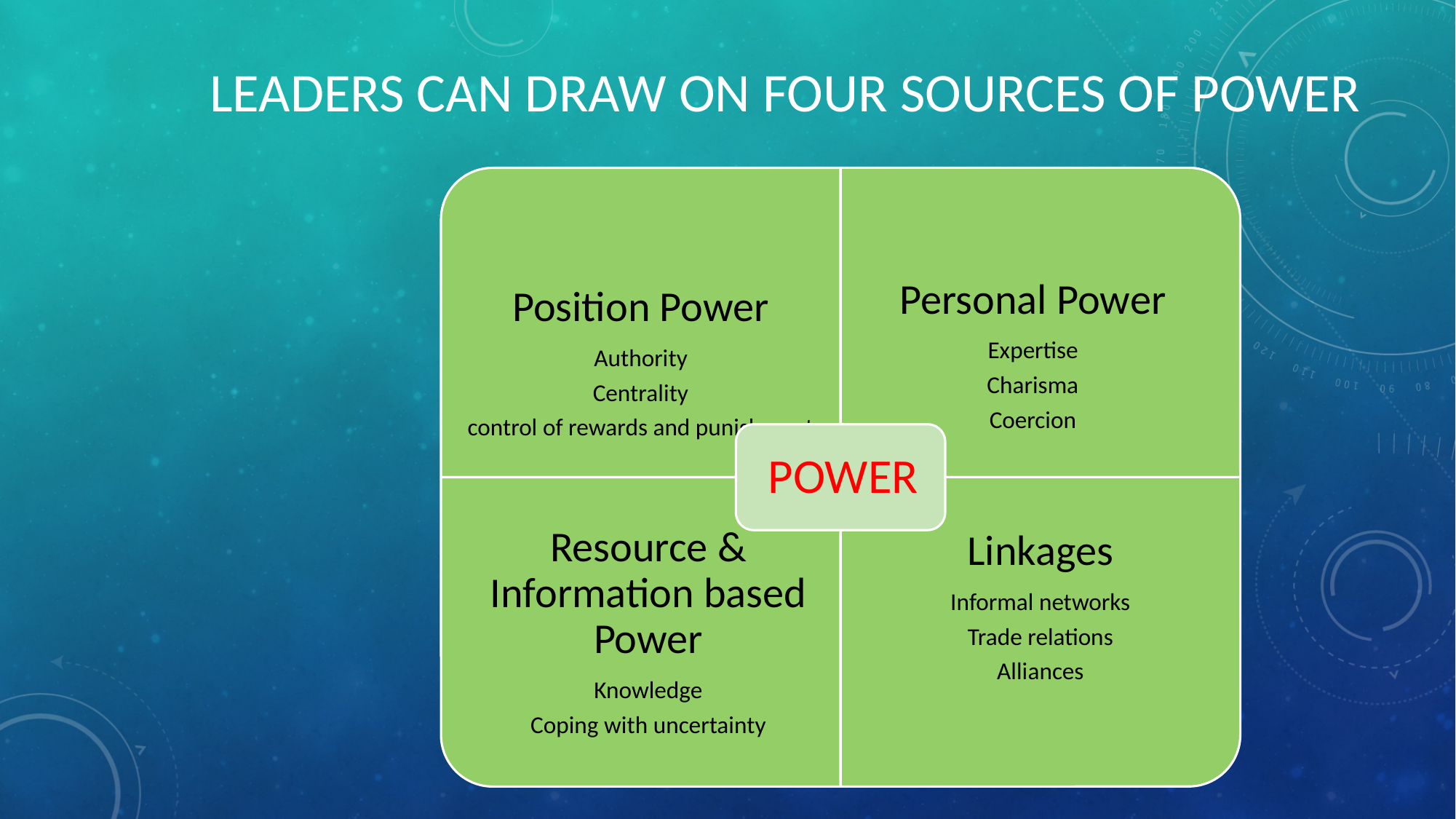

# Leaders can draw on four Sources of Power

Position Power
Authority
Centrality
control of rewards and punishment

Personal Power
Expertise
Charisma
Coercion
Resource & Information based Power
Knowledge
Coping with uncertainty
Linkages
Informal networks
Trade relations
Alliances

POWER